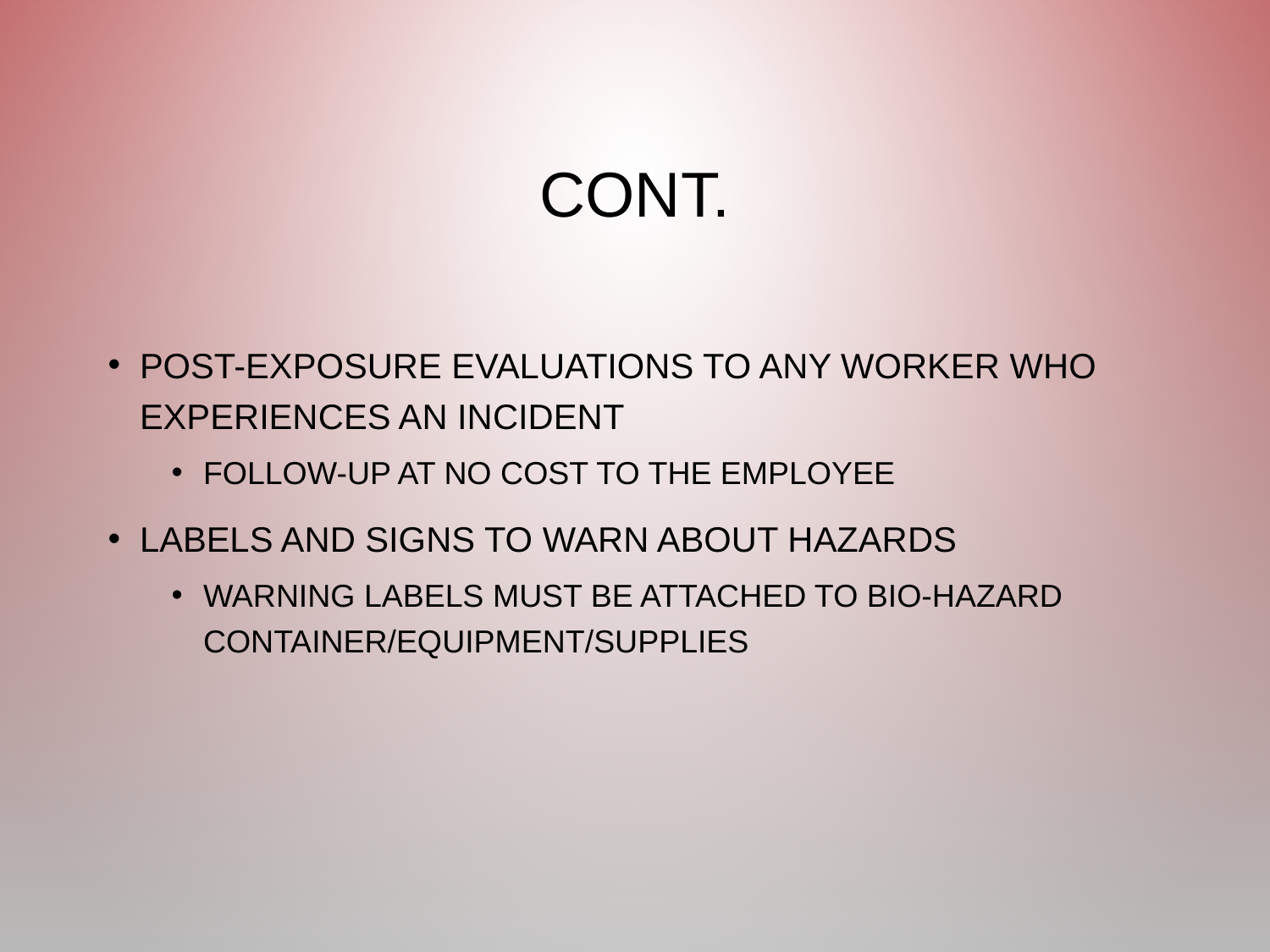

# Cont.
Post-exposure evaluations to any worker who experiences an incident
Follow-up at no cost to the employee
Labels and signs to warn about hazards
Warning labels must be attached to bio-hazard container/equipment/supplies